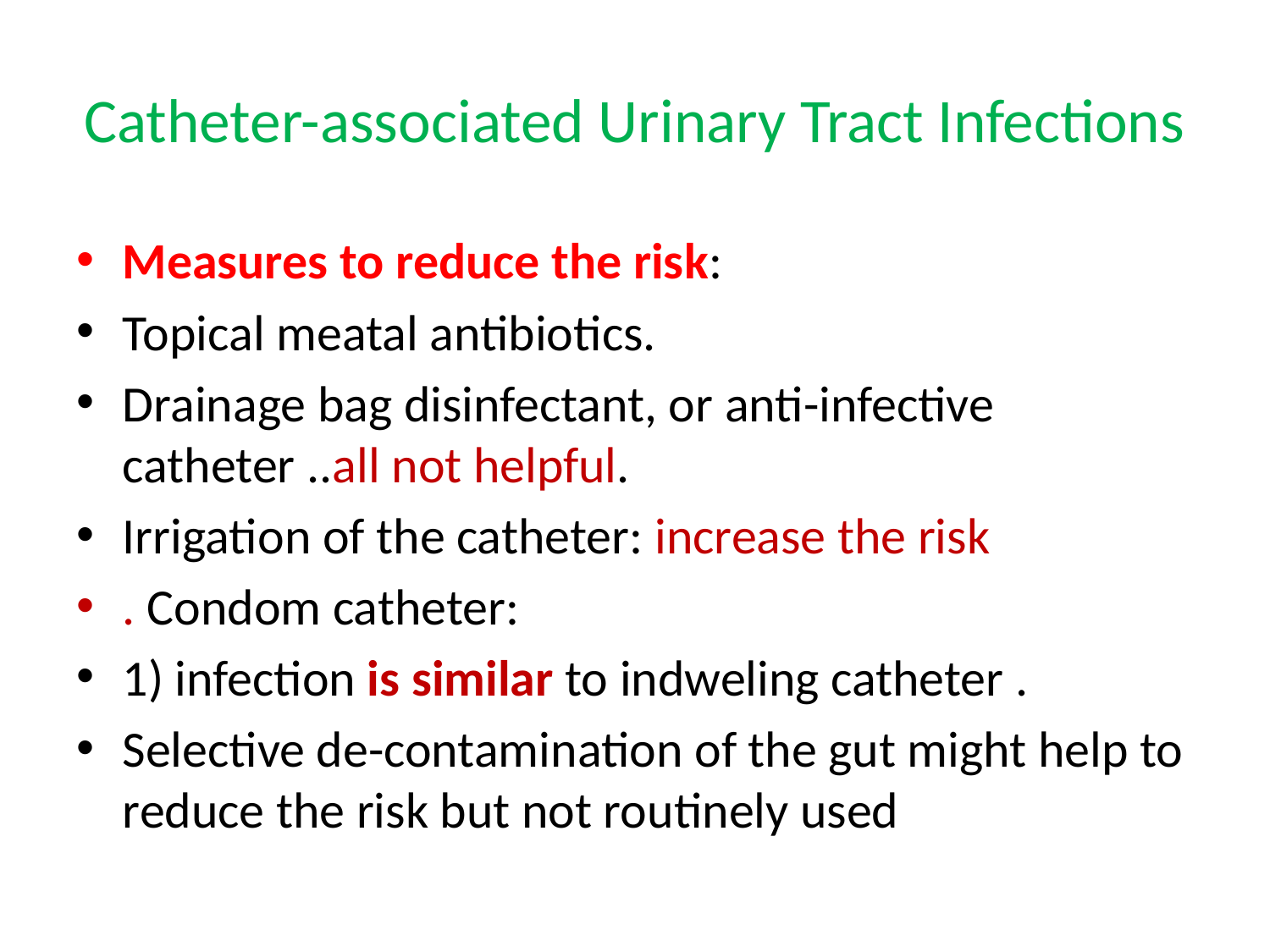

# Catheter-associated Urinary Tract Infections
Measures to reduce the risk:
Topical meatal antibiotics.
Drainage bag disinfectant, or anti-infective catheter ..all not helpful.
Irrigation of the catheter: increase the risk
. Condom catheter:
1) infection is similar to indweling catheter .
Selective de-contamination of the gut might help to reduce the risk but not routinely used